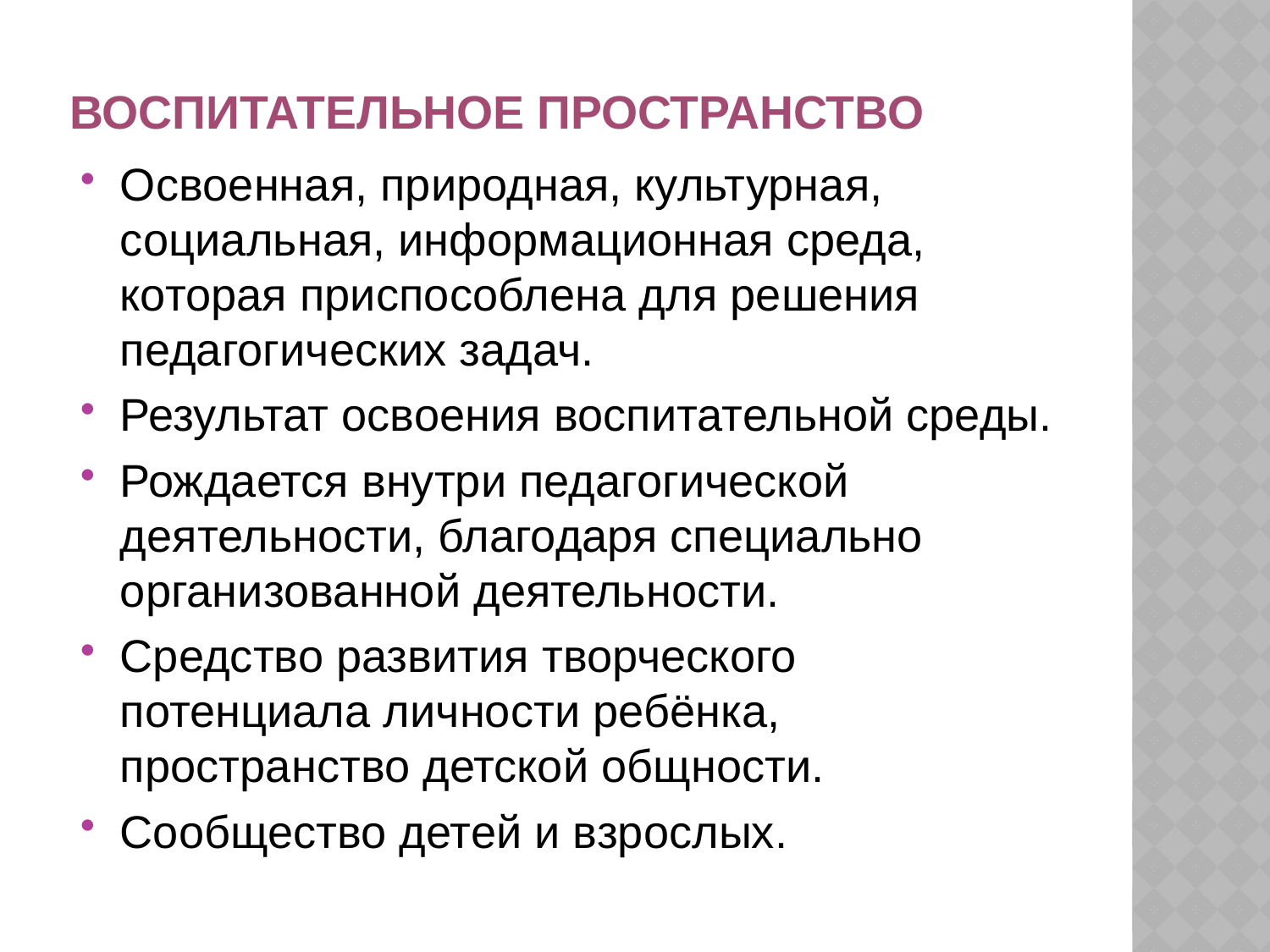

# Воспитательное пространство
Освоенная, природная, культурная, социальная, информационная среда, которая приспособлена для решения педагогических задач.
Результат освоения воспитательной среды.
Рождается внутри педагогической деятельности, благодаря специально организованной деятельности.
Средство развития творческого потенциала личности ребёнка, пространство детской общности.
Сообщество детей и взрослых.